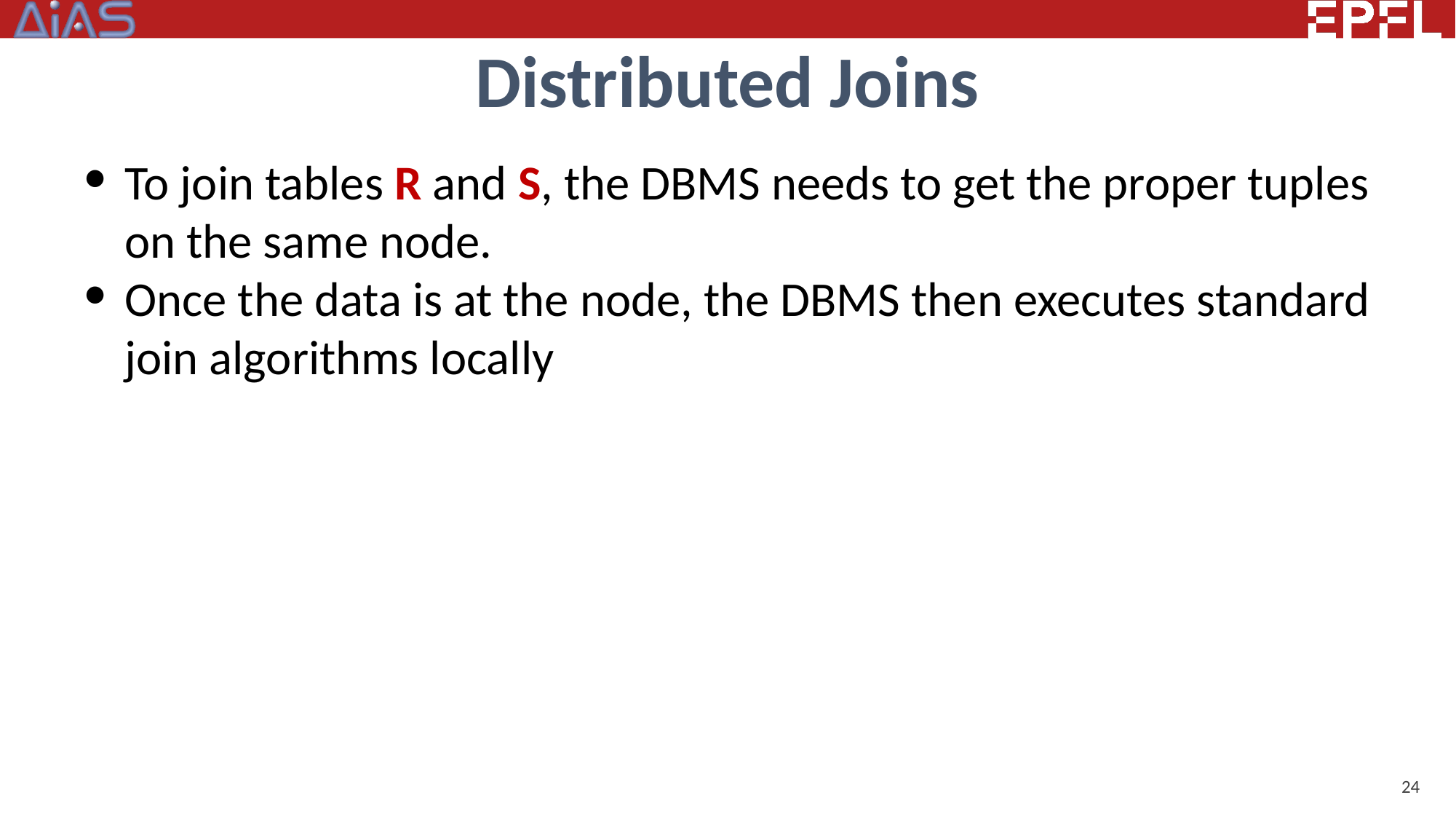

# Distributed Joins
To join tables R and S, the DBMS needs to get the proper tuples on the same node.
Once the data is at the node, the DBMS then executes standard join algorithms locally
24